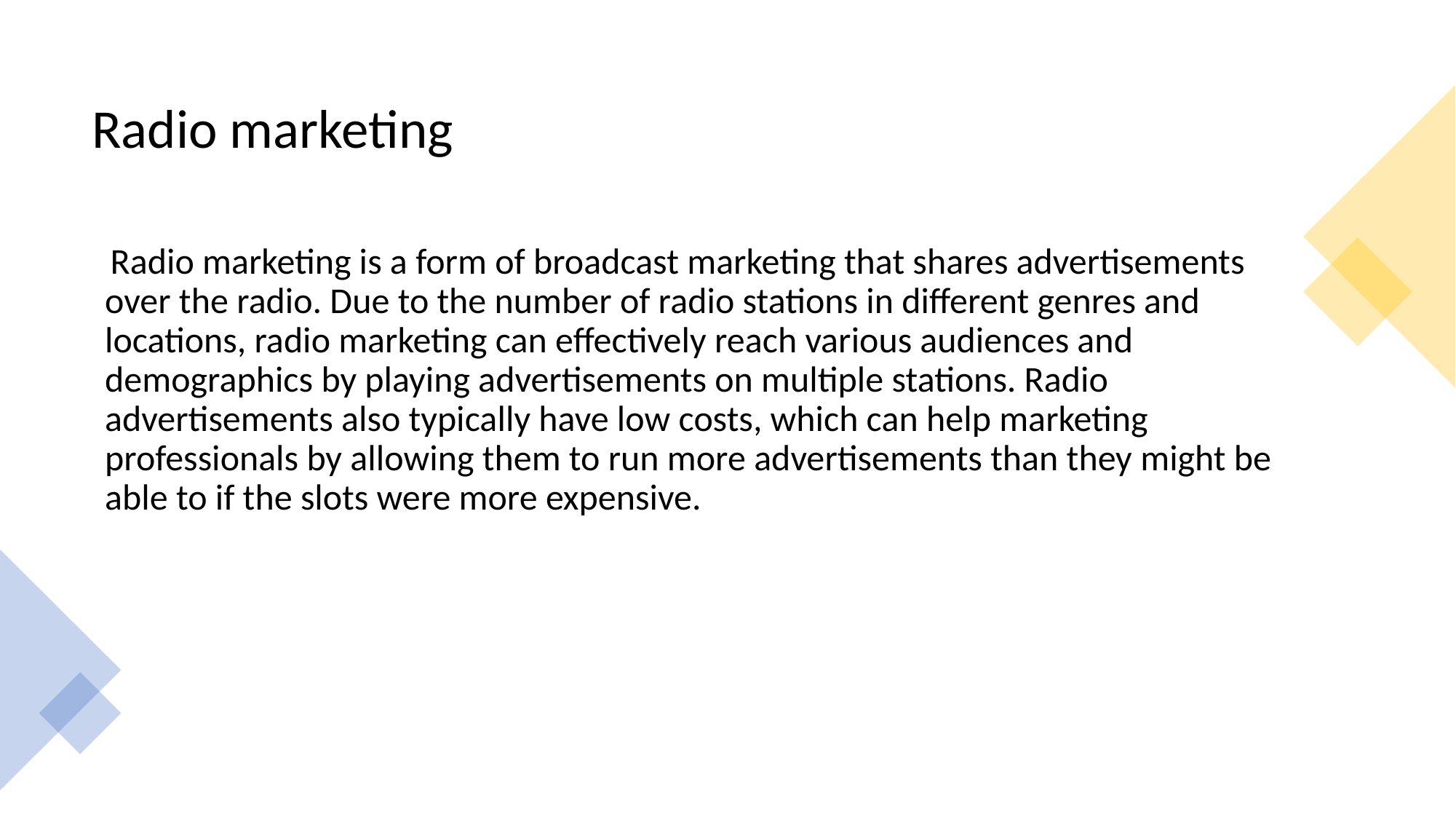

# Radio marketing

    Radio marketing is a form of broadcast marketing that shares advertisements over the radio. Due to the number of radio stations in different genres and locations, radio marketing can effectively reach various audiences and demographics by playing advertisements on multiple stations. Radio advertisements also typically have low costs, which can help marketing professionals by allowing them to run more advertisements than they might be able to if the slots were more expensive.